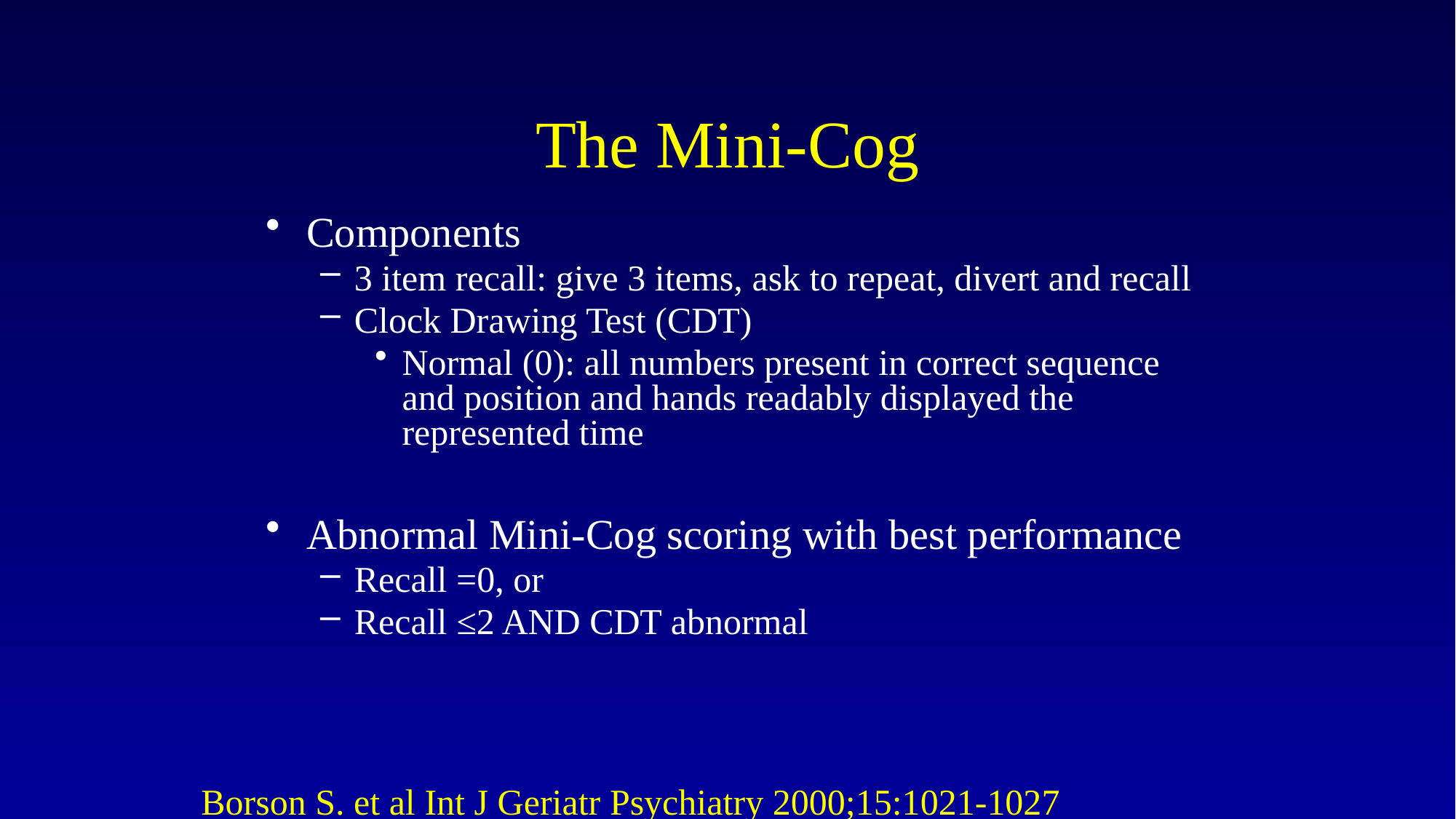

# The Mini-Cog
Components
3 item recall: give 3 items, ask to repeat, divert and recall
Clock Drawing Test (CDT)
Normal (0): all numbers present in correct sequence and position and hands readably displayed the represented time

Abnormal Mini-Cog scoring with best performance
Recall =0, or
Recall ≤2 AND CDT abnormal
Borson S. et al Int J Geriatr Psychiatry 2000;15:1021-1027